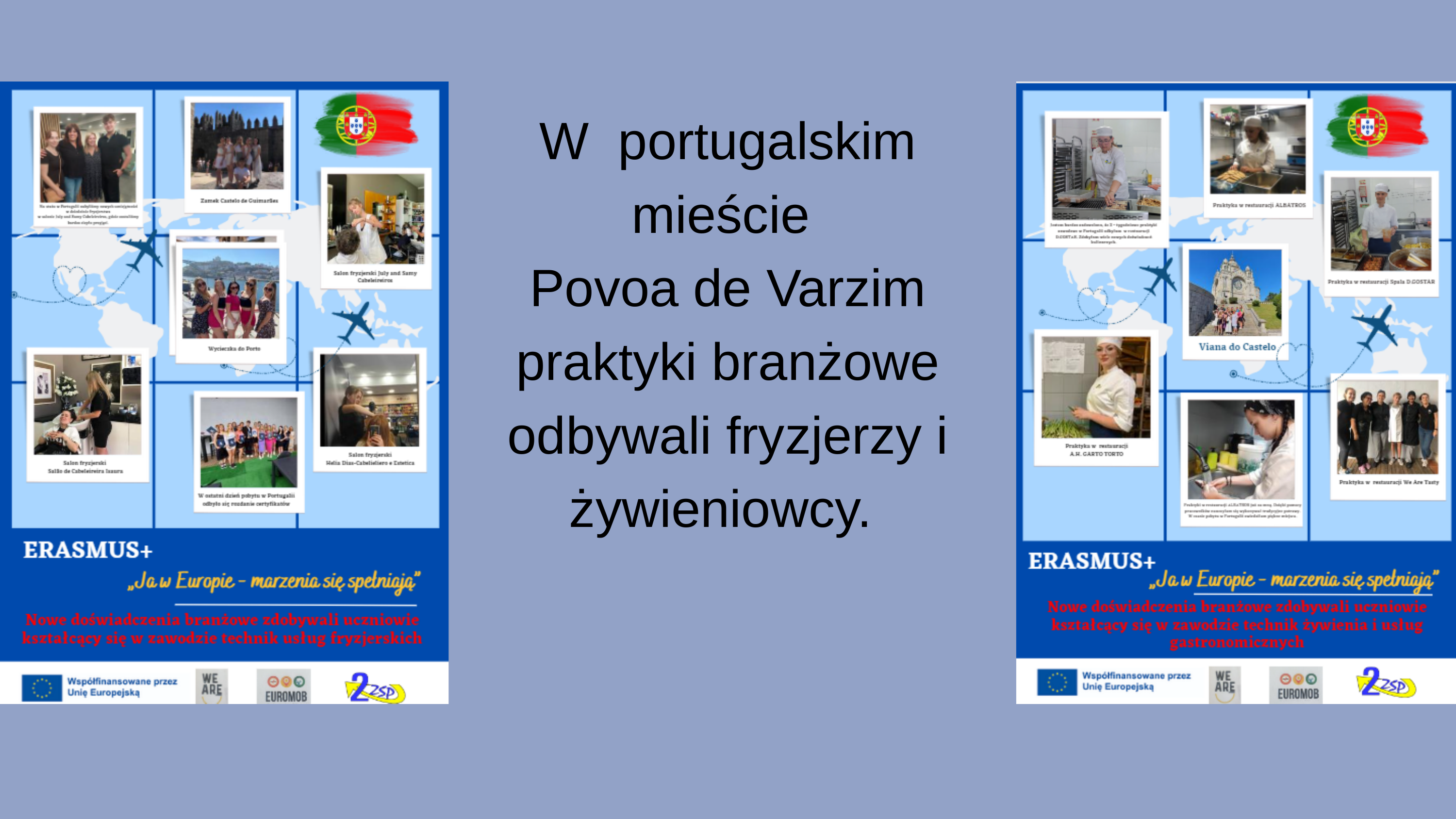

W  portugalskim mieście
Povoa de Varzim praktyki branżowe odbywali fryzjerzy i żywieniowcy.